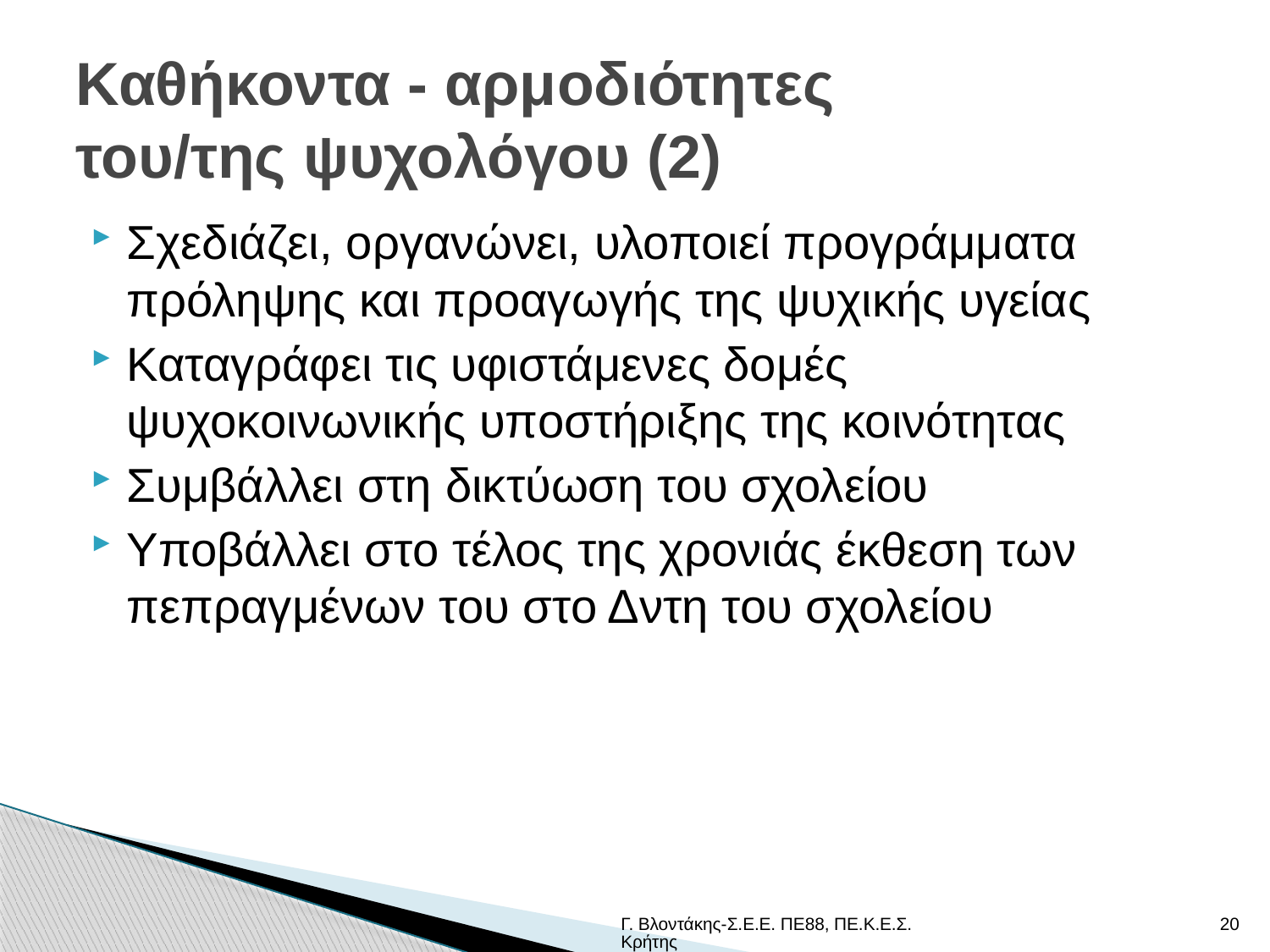

# Καθήκοντα - αρμοδιότητες του/της ψυχολόγου (2)
Σχεδιάζει, οργανώνει, υλοποιεί προγράμματα πρόληψης και προαγωγής της ψυχικής υγείας
Καταγράφει τις υφιστάμενες δομές ψυχοκοινωνικής υποστήριξης της κοινότητας
Συμβάλλει στη δικτύωση του σχολείου
Υποβάλλει στο τέλος της χρονιάς έκθεση των πεπραγμένων του στο Δντη του σχολείου
Γ. Βλοντάκης-Σ.Ε.Ε. ΠΕ88, ΠΕ.Κ.Ε.Σ. Κρήτης
20